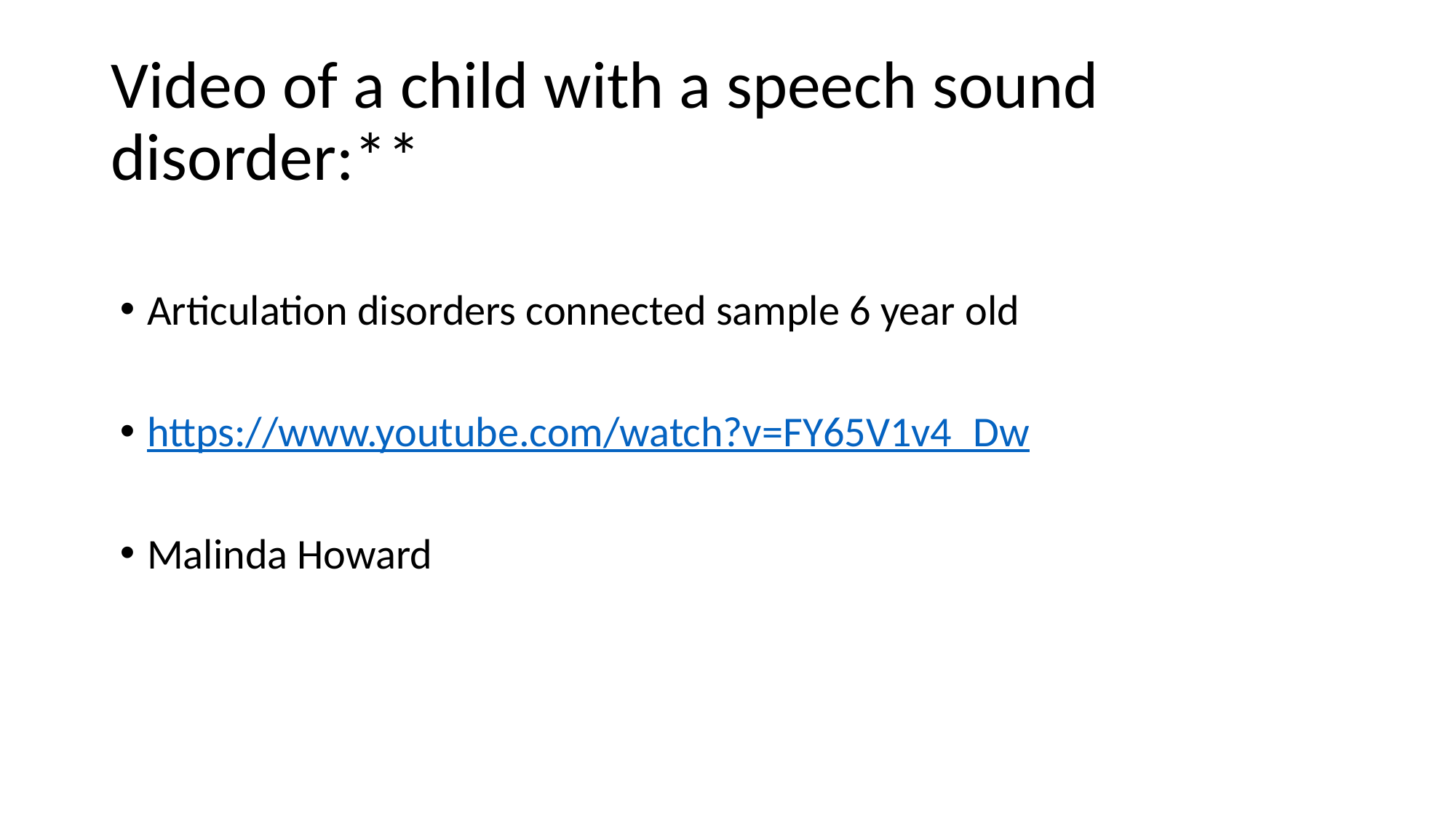

# Video of a child with a speech sound disorder:**
Articulation disorders connected sample 6 year old

https://www.youtube.com/watch?v=FY65V1v4_Dw

Malinda Howard